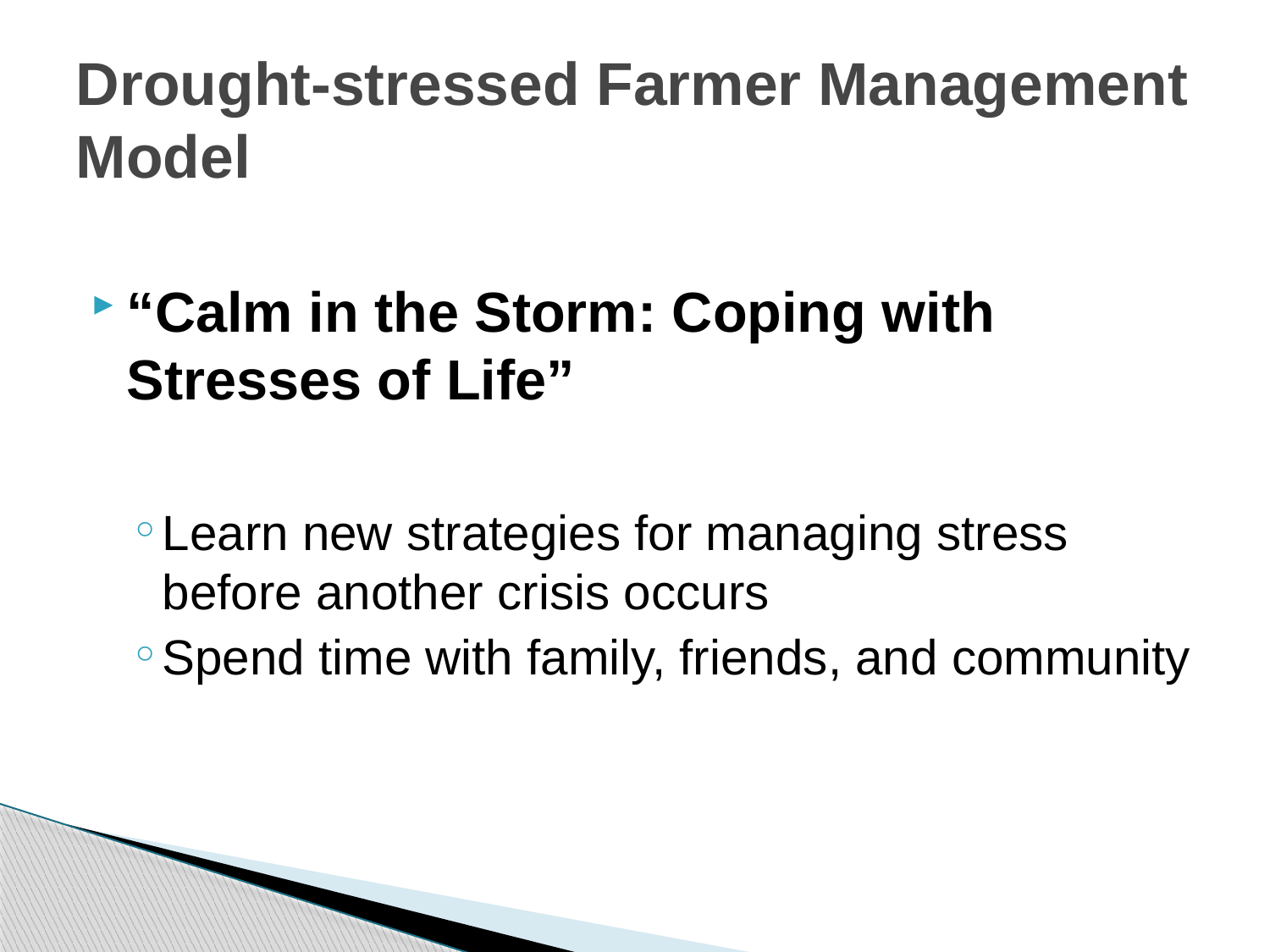

# Drought-stressed Farmer Management Model

“Calm in the Storm: Coping with Stresses of Life”

Learn new strategies for managing stress before another crisis occurs
Spend time with family, friends, and community